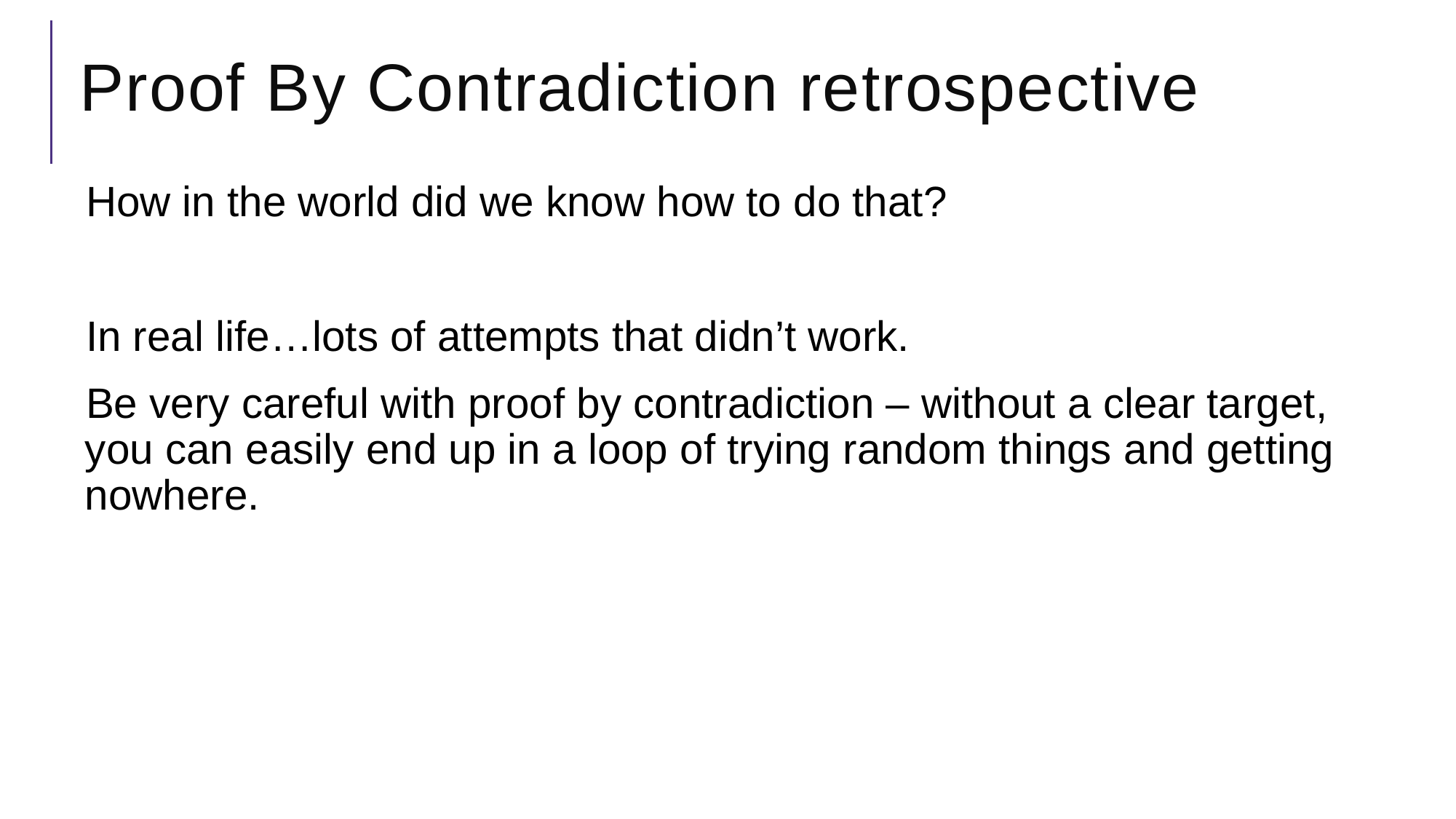

# Proof By Contradiction retrospective
How in the world did we know how to do that?

In real life…lots of attempts that didn’t work.
Be very careful with proof by contradiction – without a clear target, you can easily end up in a loop of trying random things and getting nowhere.